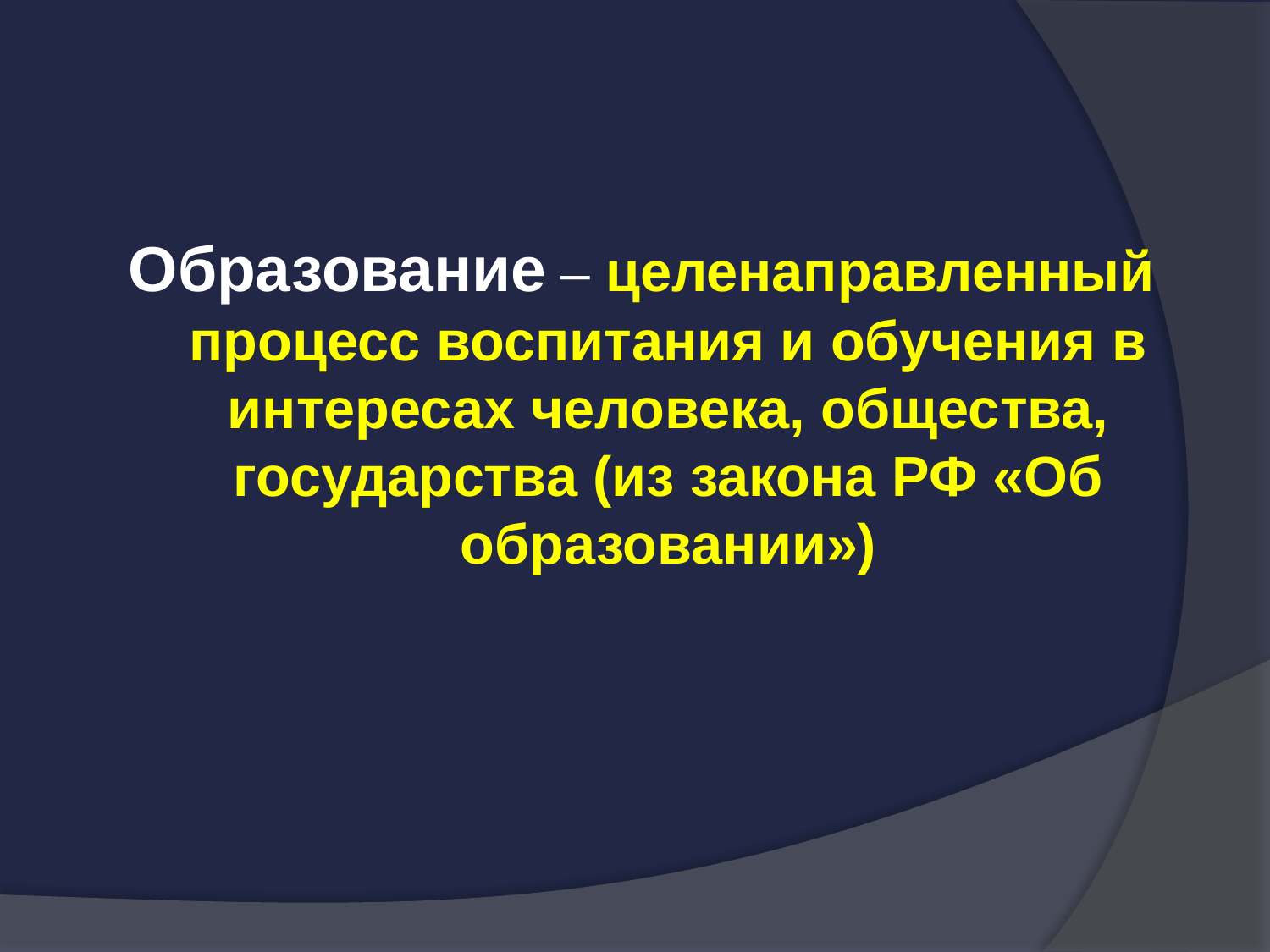

#
Образование – целенаправленный процесс воспитания и обучения в интересах человека, общества, государства (из закона РФ «Об образовании»)